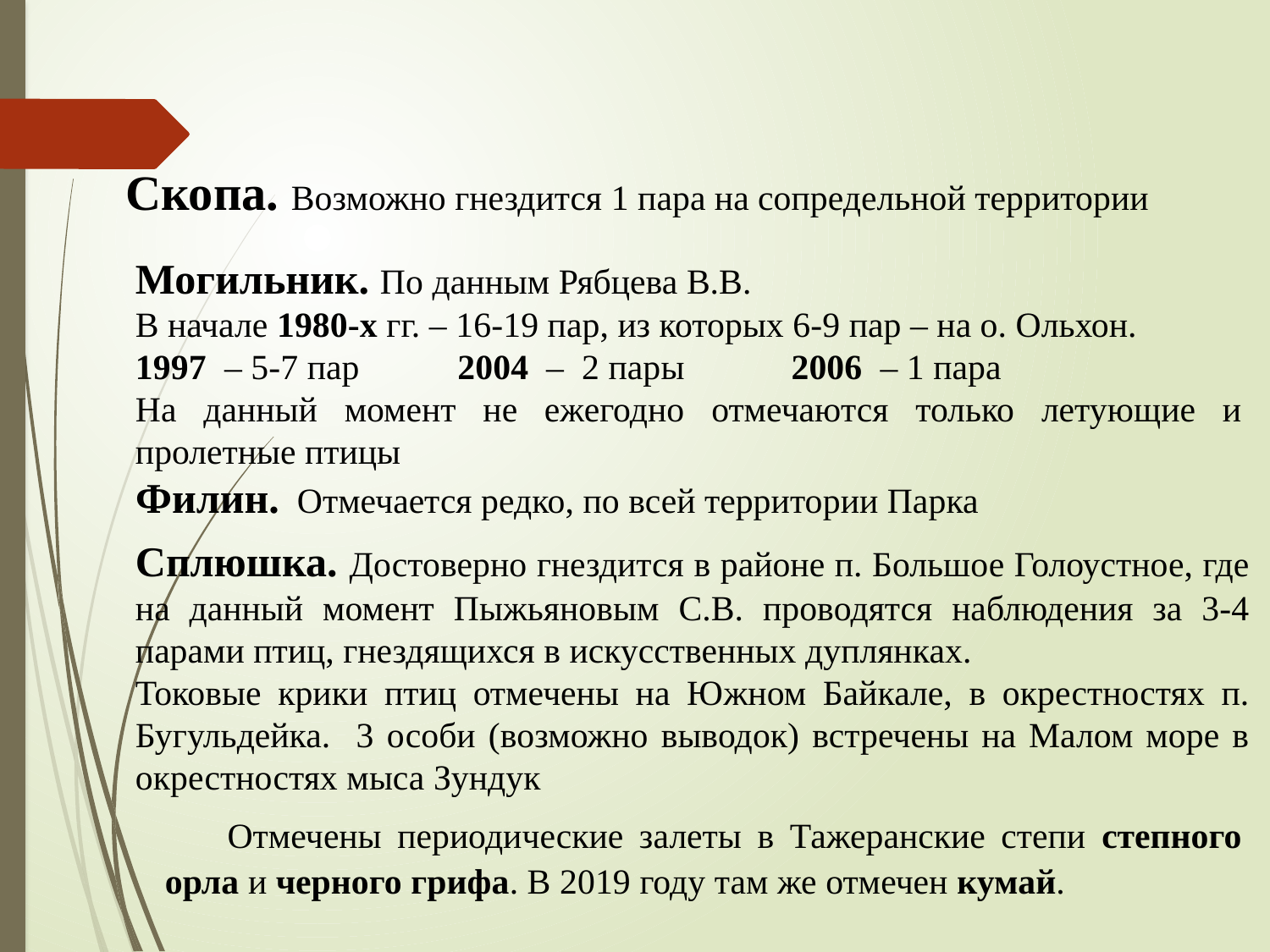

Скопа. Возможно гнездится 1 пара на сопредельной территории
Могильник. По данным Рябцева В.В.
В начале 1980-х гг. – 16-19 пар, из которых 6-9 пар – на о. Ольхон.
1997  – 5-7 пар           2004  –  2 пары            2006  – 1 пара
На данный момент не ежегодно отмечаются только летующие и пролетные птицы
Филин.  Отмечается редко, по всей территории Парка
Сплюшка. Достоверно гнездится в районе п. Большое Голоустное, где на данный момент Пыжьяновым С.В. проводятся наблюдения за 3-4 парами птиц, гнездящихся в искусственных дуплянках.
Токовые крики птиц отмечены на Южном Байкале, в окрестностях п. Бугульдейка.  3 особи (возможно выводок) встречены на Малом море в окрестностях мыса Зундук
Отмечены периодические залеты в Тажеранские степи степного орла и черного грифа. В 2019 году там же отмечен кумай.